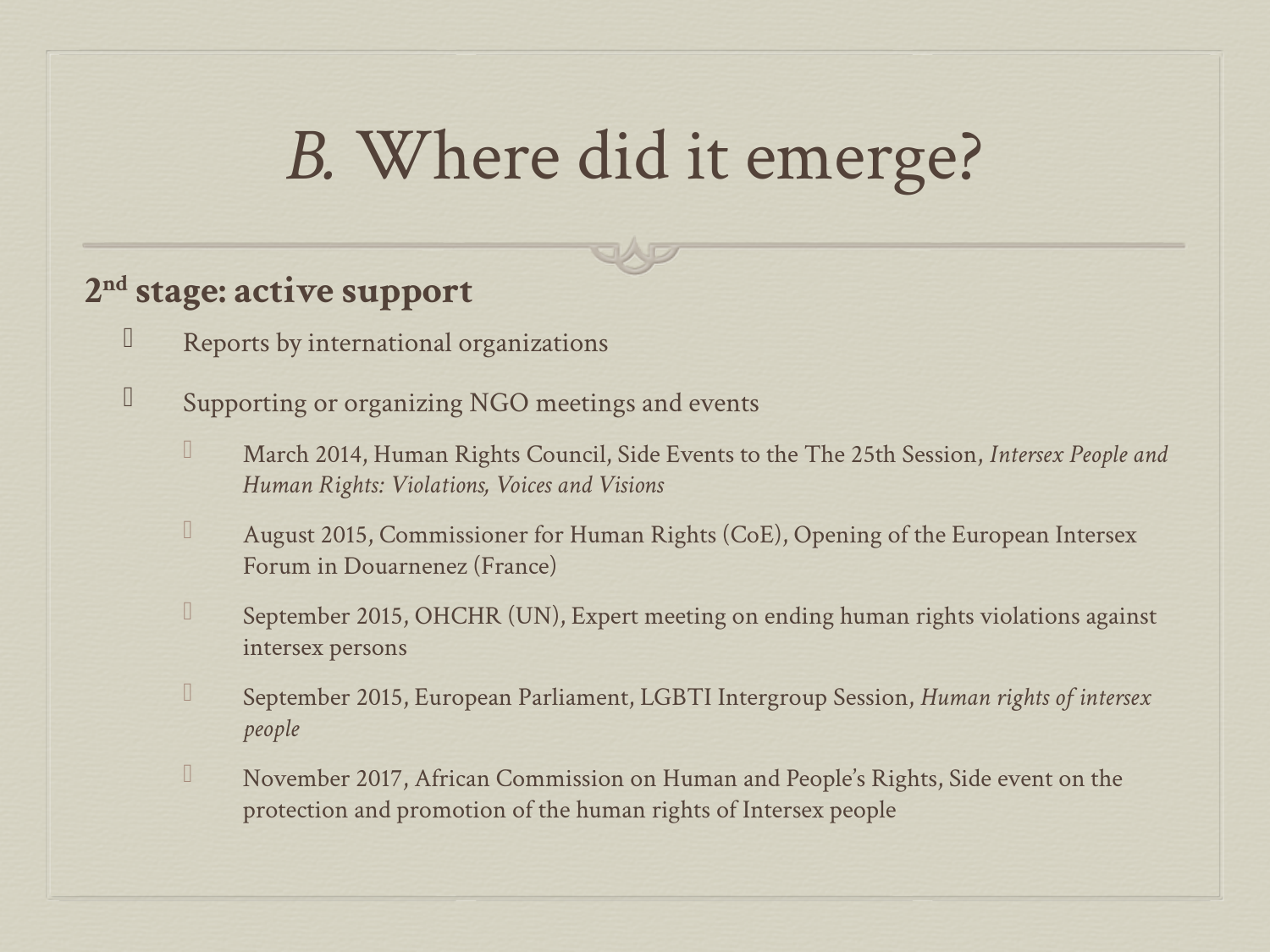

# B. Where did it emerge?
2nd stage: active support
Reports by international organizations
Supporting or organizing NGO meetings and events
March 2014, Human Rights Council, Side Events to the The 25th Session, Intersex People and Human Rights: Violations, Voices and Visions
August 2015, Commissioner for Human Rights (CoE), Opening of the European Intersex Forum in Douarnenez (France)
September 2015, OHCHR (UN), Expert meeting on ending human rights violations against intersex persons
September 2015, European Parliament, LGBTI Intergroup Session, Human rights of intersex people
November 2017, African Commission on Human and People’s Rights, Side event on the protection and promotion of the human rights of Intersex people